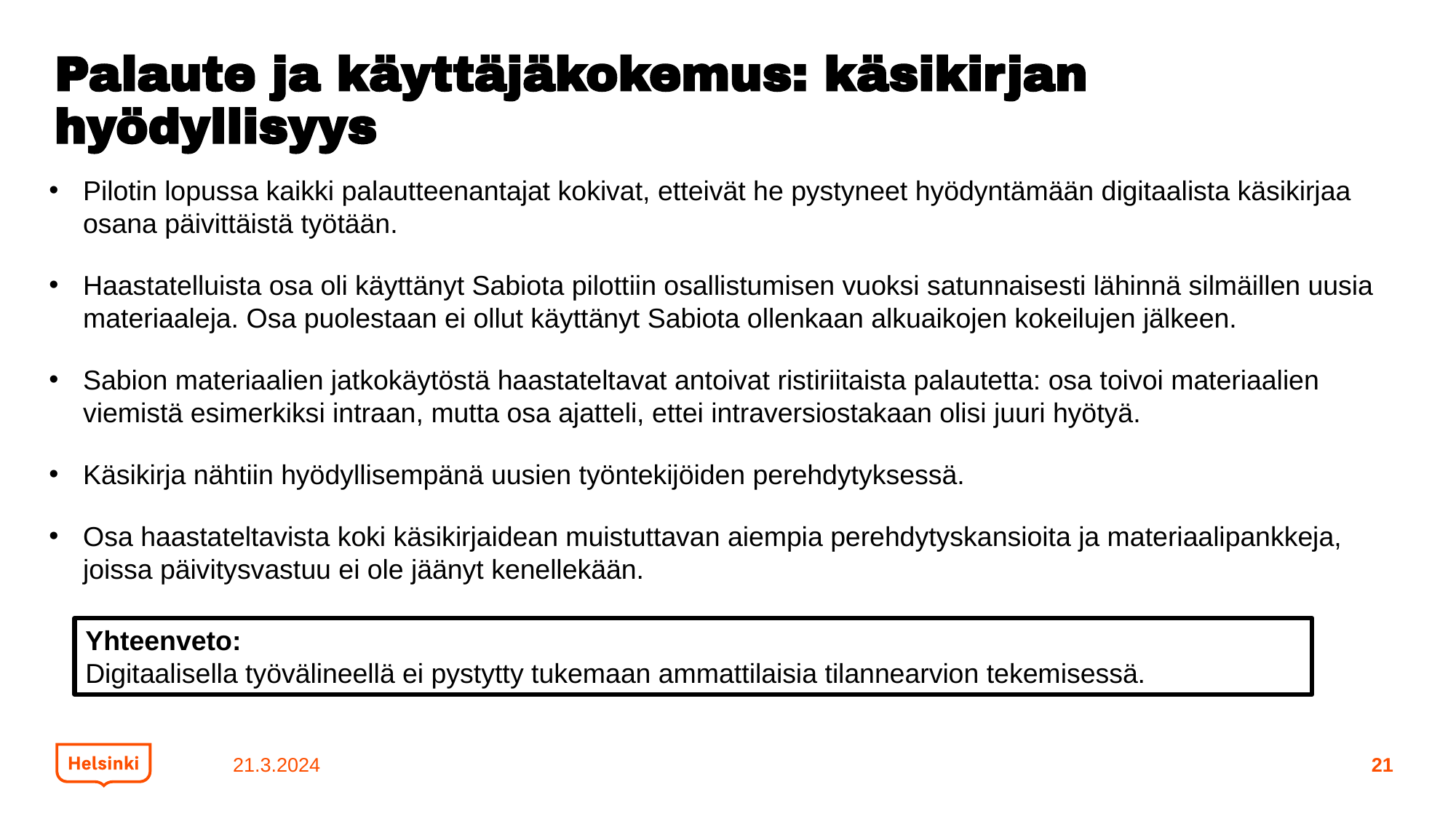

PALAUTE
# Palaute ja käyttäjäkokemus: käsikirjan hyödyllisyys
Pilotin lopussa kaikki palautteenantajat kokivat, etteivät he pystyneet hyödyntämään digitaalista käsikirjaa osana päivittäistä työtään.

Haastatelluista osa oli käyttänyt Sabiota pilottiin osallistumisen vuoksi satunnaisesti lähinnä silmäillen uusia materiaaleja. Osa puolestaan ei ollut käyttänyt Sabiota ollenkaan alkuaikojen kokeilujen jälkeen.

Sabion materiaalien jatkokäytöstä haastateltavat antoivat ristiriitaista palautetta: osa toivoi materiaalien viemistä esimerkiksi intraan, mutta osa ajatteli, ettei intraversiostakaan olisi juuri hyötyä.

Käsikirja nähtiin hyödyllisempänä uusien työntekijöiden perehdytyksessä.

Osa haastateltavista koki käsikirjaidean muistuttavan aiempia perehdytyskansioita ja materiaalipankkeja, joissa päivitysvastuu ei ole jäänyt kenellekään.

Yhteenveto:
Digitaalisella työvälineellä ei pystytty tukemaan ammattilaisia tilannearvion tekemisessä.
21.3.2024
21